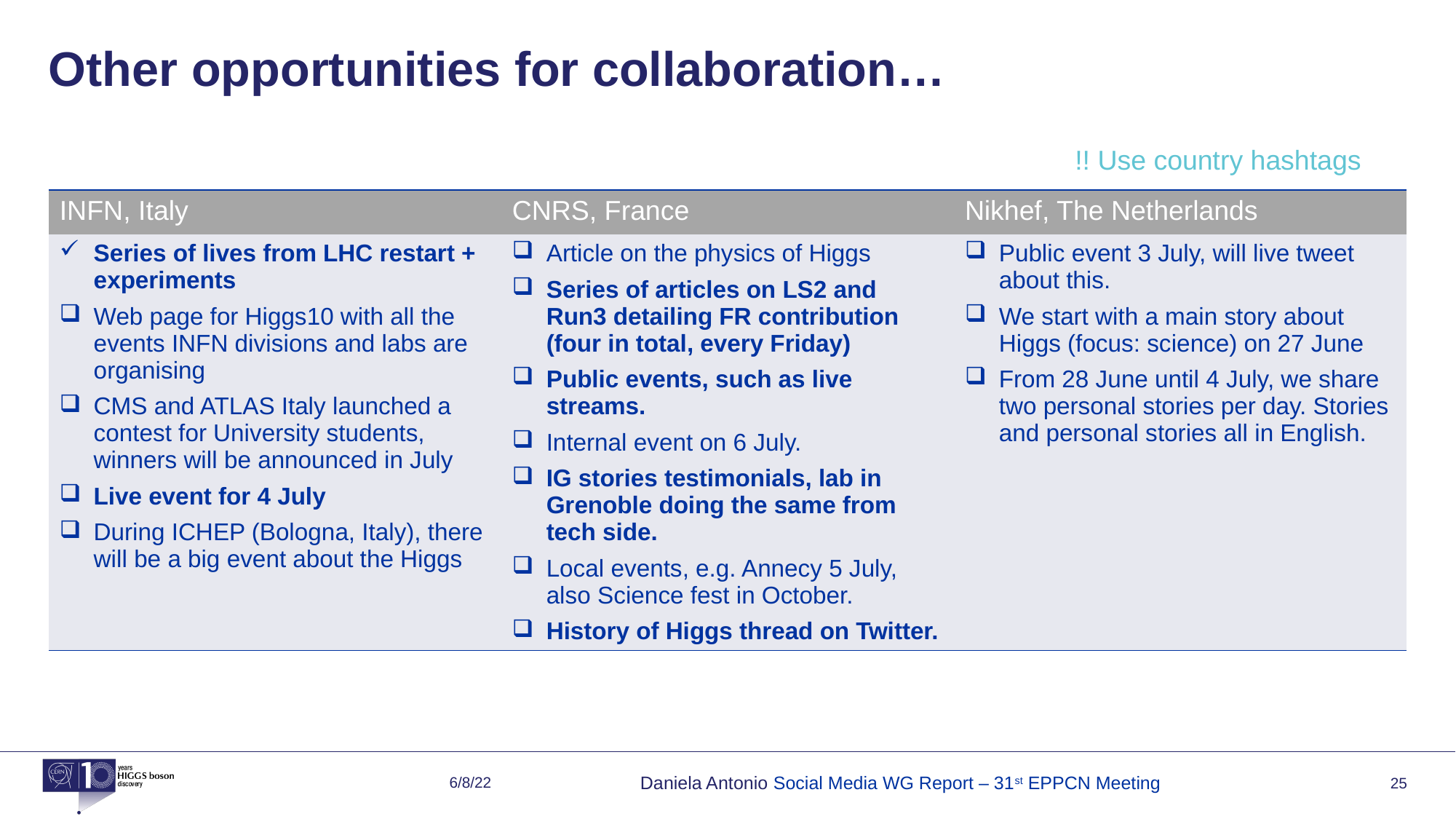

# Other opportunities for collaboration…
!! Use country hashtags
| INFN, Italy | CNRS, France | Nikhef, The Netherlands |
| --- | --- | --- |
| Series of lives from LHC restart + experiments Web page for Higgs10 with all the events INFN divisions and labs are organising CMS and ATLAS Italy launched a contest for University students, winners will be announced in July Live event for 4 July During ICHEP (Bologna, Italy), there will be a big event about the Higgs | Article on the physics of Higgs Series of articles on LS2 and Run3 detailing FR contribution (four in total, every Friday) Public events, such as live streams. Internal event on 6 July. IG stories testimonials, lab in Grenoble doing the same from tech side. Local events, e.g. Annecy 5 July, also Science fest in October. History of Higgs thread on Twitter. | Public event 3 July, will live tweet about this. We start with a main story about Higgs (focus: science) on 27 June From 28 June until 4 July, we share two personal stories per day. Stories and personal stories all in English. |
6/8/22
Daniela Antonio Social Media WG Report – 31st EPPCN Meeting
25